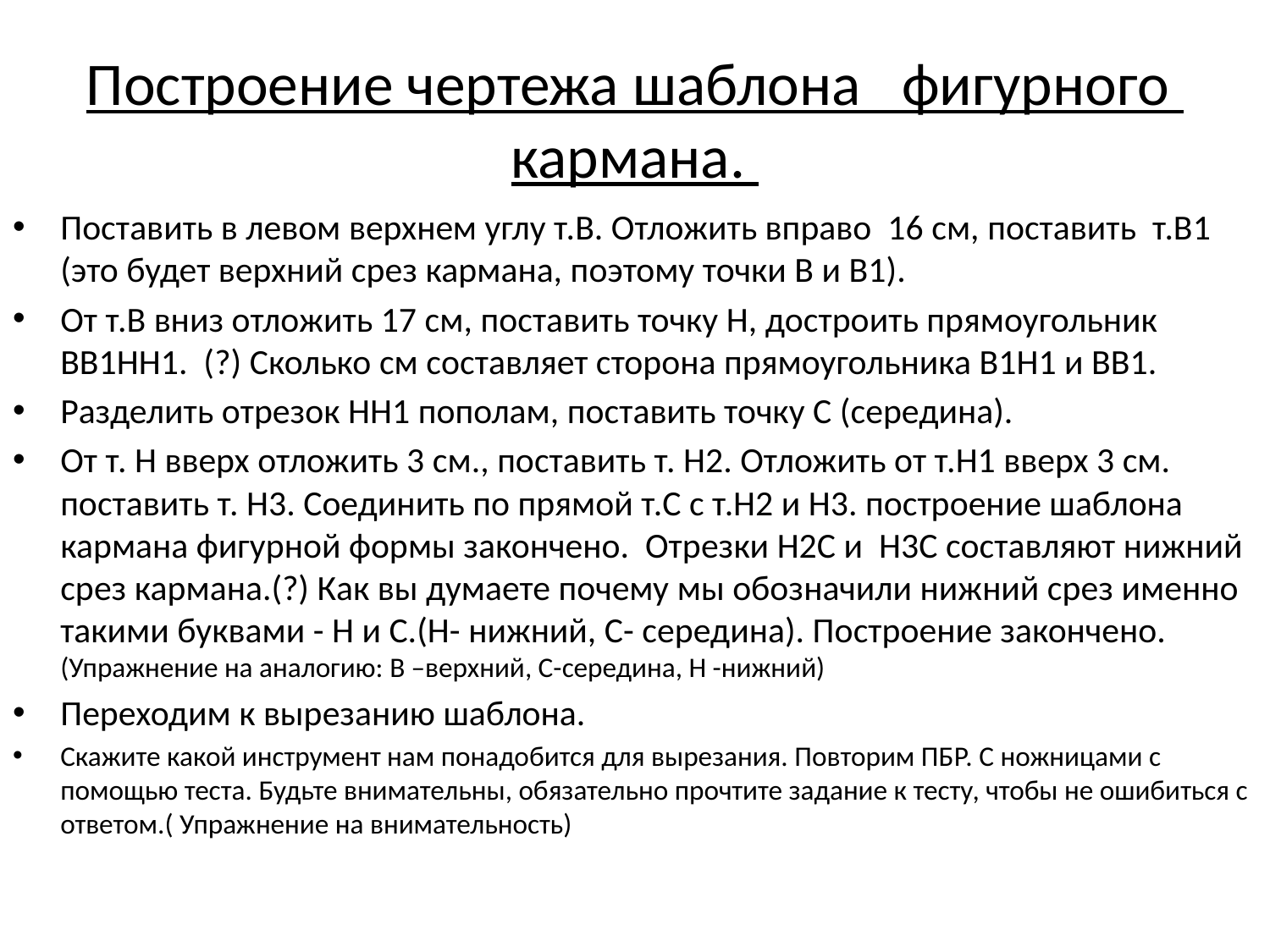

# Построение чертежа шаблона   фигурного  кармана.
Поставить в левом верхнем углу т.В. Отложить вправо  16 см, поставить  т.В1 (это будет верхний срез кармана, поэтому точки В и В1).
От т.В вниз отложить 17 см, поставить точку Н, достроить прямоугольник ВВ1НН1.  (?) Сколько см составляет сторона прямоугольника В1Н1 и ВВ1.
Разделить отрезок НН1 пополам, поставить точку С (середина).
От т. Н вверх отложить 3 см., поставить т. Н2. Отложить от т.Н1 вверх 3 см. поставить т. Н3. Соединить по прямой т.С с т.Н2 и Н3. построение шаблона кармана фигурной формы закончено.  Отрезки Н2С и  Н3С составляют нижний срез кармана.(?) Как вы думаете почему мы обозначили нижний срез именно  такими буквами - Н и С.(Н- нижний, С- середина). Построение закончено.(Упражнение на аналогию: В –верхний, С-середина, Н -нижний)
Переходим к вырезанию шаблона.
Скажите какой инструмент нам понадобится для вырезания. Повторим ПБР. С ножницами с помощью теста. Будьте внимательны, обязательно прочтите задание к тесту, чтобы не ошибиться с ответом.( Упражнение на внимательность)